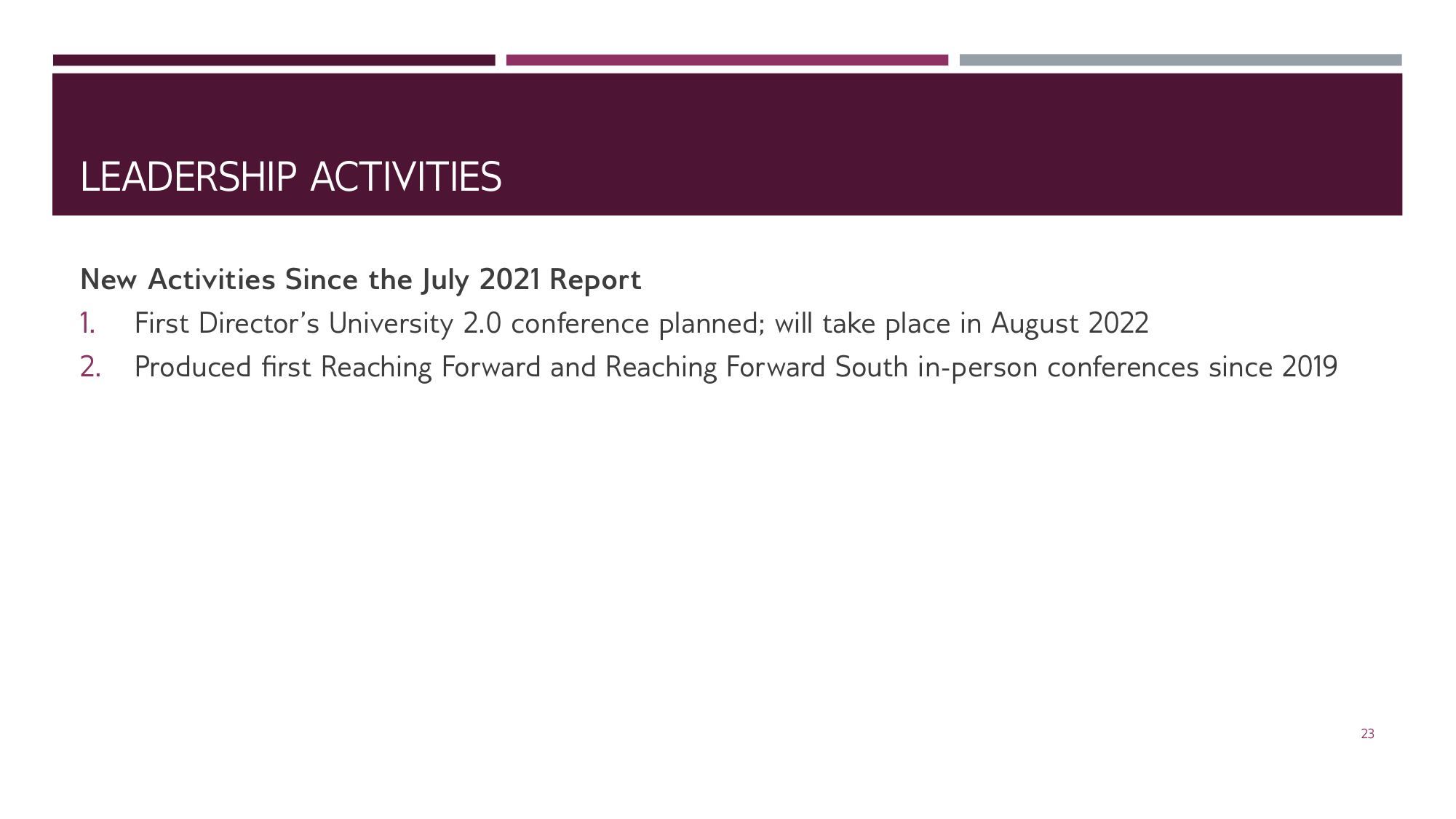

# LEADERSHIP ACTIVITIES
New Activities Since the July 2021 Report
First Director’s University 2.0 conference planned; will take place in August 2022
Produced first Reaching Forward and Reaching Forward South in-person conferences since 2019
23